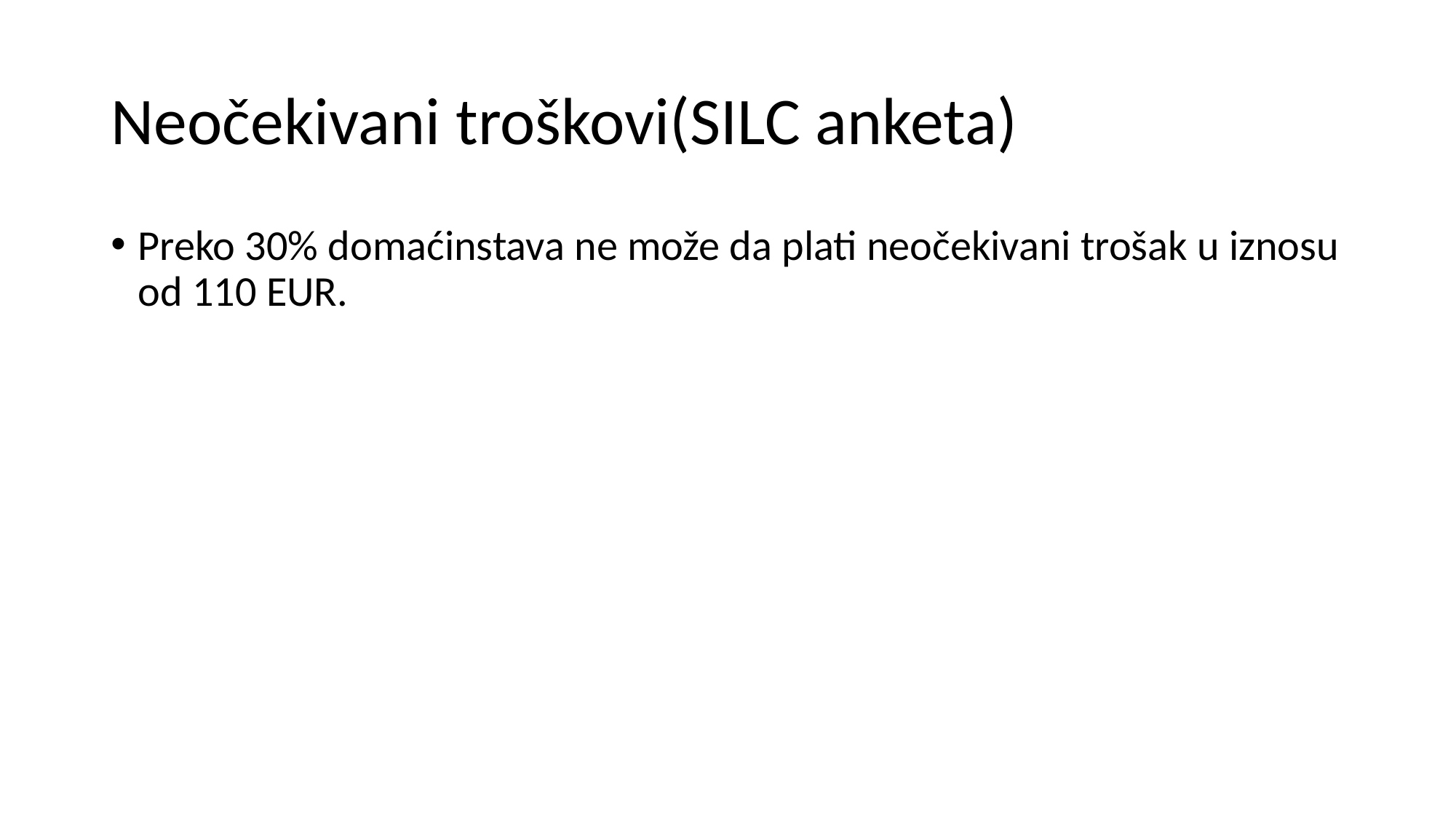

# Neočekivani troškovi(SILC anketa)
Preko 30% domaćinstava ne može da plati neočekivani trošak u iznosu od 110 EUR.